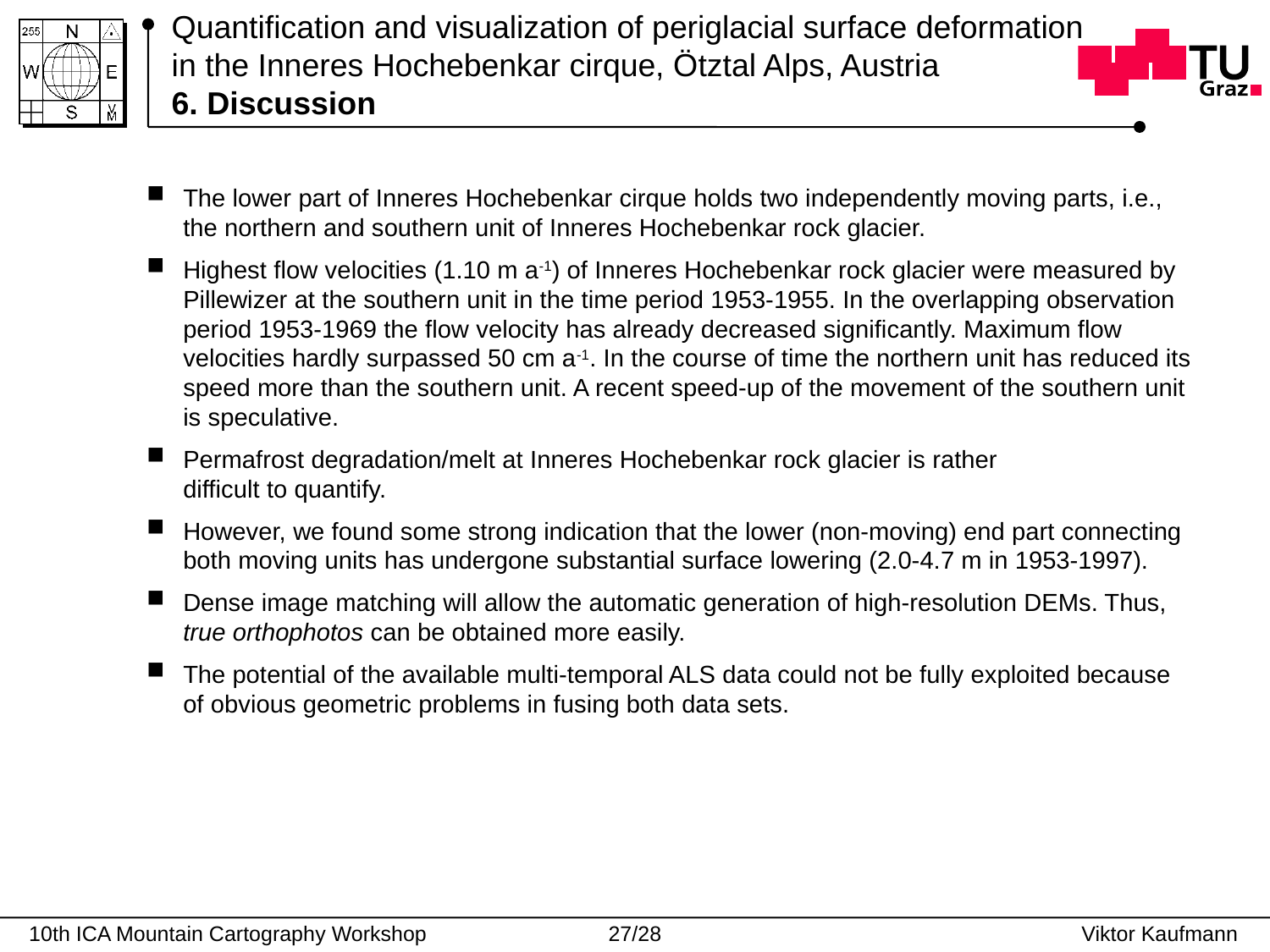

# Quantification and visualization of periglacial surface deformation in the Inneres Hochebenkar cirque, Ötztal Alps, Austria 6. Discussion
The lower part of Inneres Hochebenkar cirque holds two independently moving parts, i.e.,
the northern and southern unit of Inneres Hochebenkar rock glacier.
Highest flow velocities (1.10 m a-1) of Inneres Hochebenkar rock glacier were measured by
Pillewizer at the southern unit in the time period 1953-1955. In the overlapping observation
period 1953-1969 the flow velocity has already decreased significantly. Maximum flow velocities hardly surpassed 50 cm a-1. In the course of time the northern unit has reduced its
speed more than the southern unit. A recent speed-up of the movement of the southern unit is speculative.
Permafrost degradation/melt at Inneres Hochebenkar rock glacier is rather
difficult to quantify.
However, we found some strong indication that the lower (non-moving) end part connecting both moving units has undergone substantial surface lowering (2.0-4.7 m in 1953-1997).
Dense image matching will allow the automatic generation of high-resolution DEMs. Thus, true orthophotos can be obtained more easily.
The potential of the available multi-temporal ALS data could not be fully exploited because of obvious geometric problems in fusing both data sets.